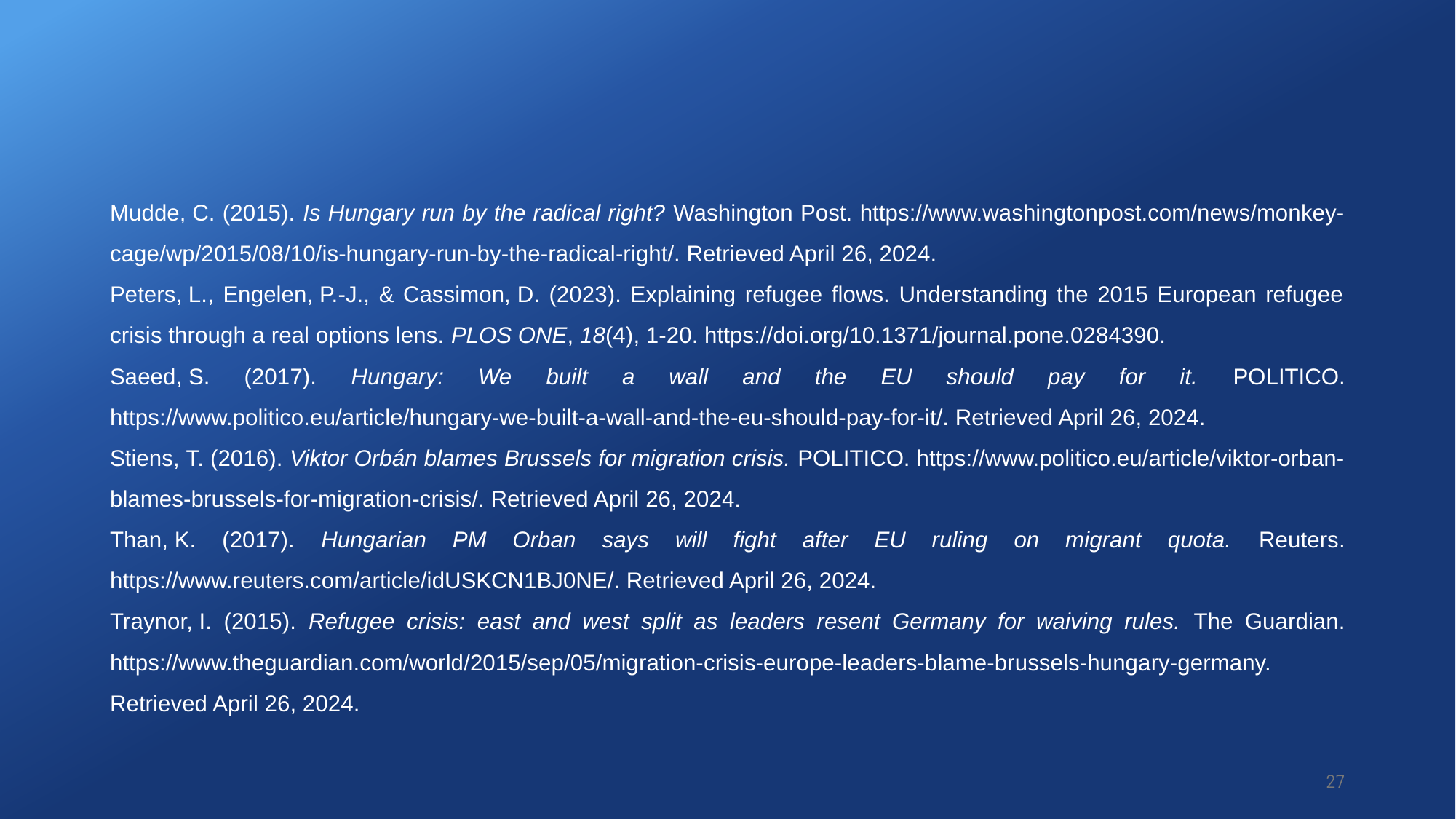

Mudde, C. (2015). Is Hungary run by the radical right? Washington Post. https://www.washingtonpost.com/news/monkey-cage/wp/2015/08/10/is-hungary-run-by-the-radical-right/. Retrieved April 26, 2024.
Peters, L., Engelen, P.‑J., & Cassimon, D. (2023). Explaining refugee flows. Understanding the 2015 European refugee crisis through a real options lens. PLOS ONE, 18(4), 1-20. https://doi.org/10.1371/journal.pone.0284390.
Saeed, S. (2017). Hungary: We built a wall and the EU should pay for it. POLITICO. https://www.politico.eu/article/hungary-we-built-a-wall-and-the-eu-should-pay-for-it/. Retrieved April 26, 2024.
Stiens, T. (2016). Viktor Orbán blames Brussels for migration crisis. POLITICO. https://www.politico.eu/article/viktor-orban-blames-brussels-for-migration-crisis/. Retrieved April 26, 2024.
Than, K. (2017). Hungarian PM Orban says will fight after EU ruling on migrant quota. Reuters. https://www.reuters.com/article/idUSKCN1BJ0NE/. Retrieved April 26, 2024.
Traynor, I. (2015). Refugee crisis: east and west split as leaders resent Germany for waiving rules. The Guardian. https://www.theguardian.com/world/2015/sep/05/migration-crisis-europe-leaders-blame-brussels-hungary-germany. Retrieved April 26, 2024.
27